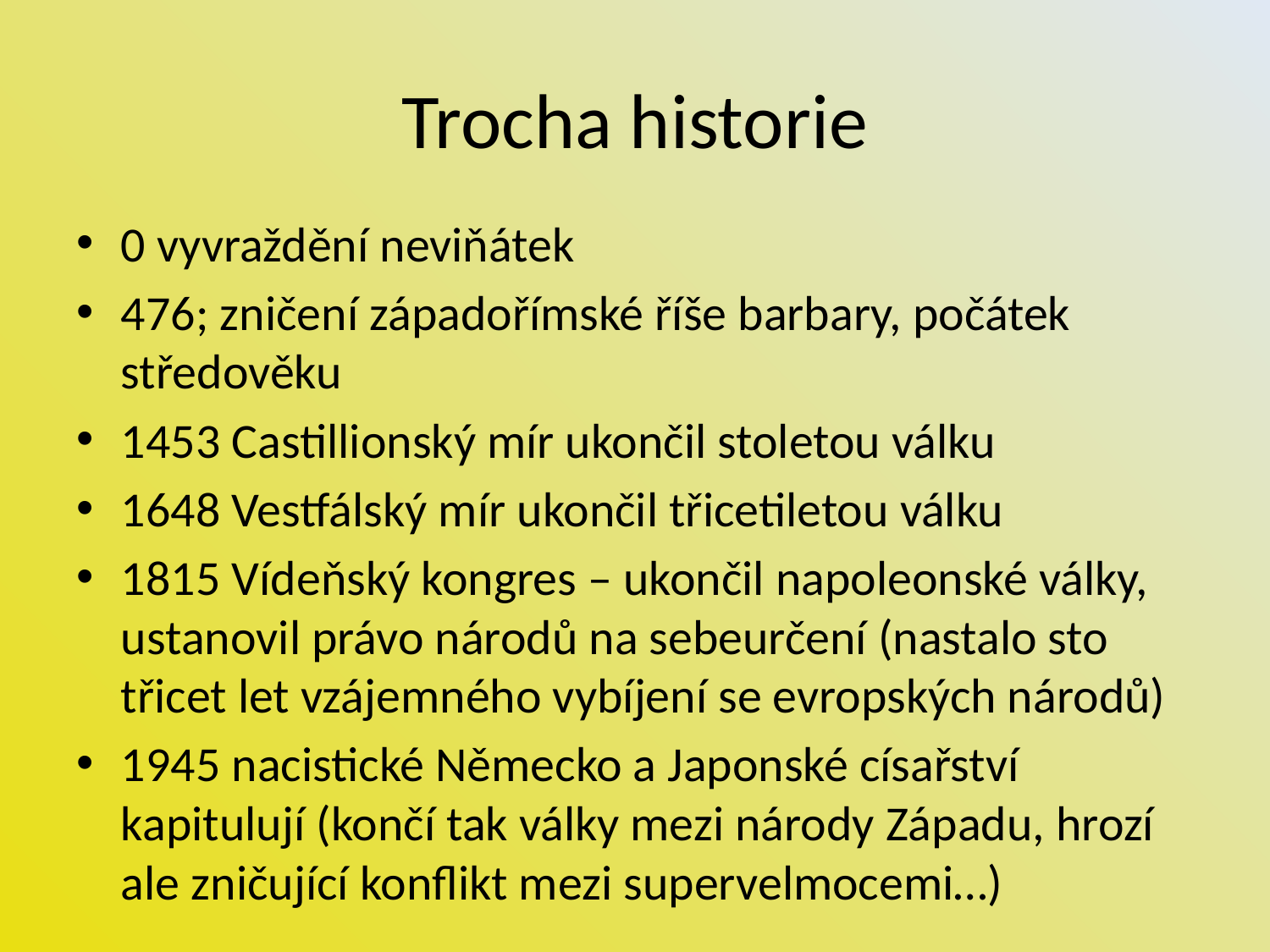

# Trocha historie
0 vyvraždění neviňátek
476; zničení západořímské říše barbary, počátek středověku
1453 Castillionský mír ukončil stoletou válku
1648 Vestfálský mír ukončil třicetiletou válku
1815 Vídeňský kongres – ukončil napoleonské války, ustanovil právo národů na sebeurčení (nastalo sto třicet let vzájemného vybíjení se evropských národů)
1945 nacistické Německo a Japonské císařství kapitulují (končí tak války mezi národy Západu, hrozí ale zničující konflikt mezi supervelmocemi…)